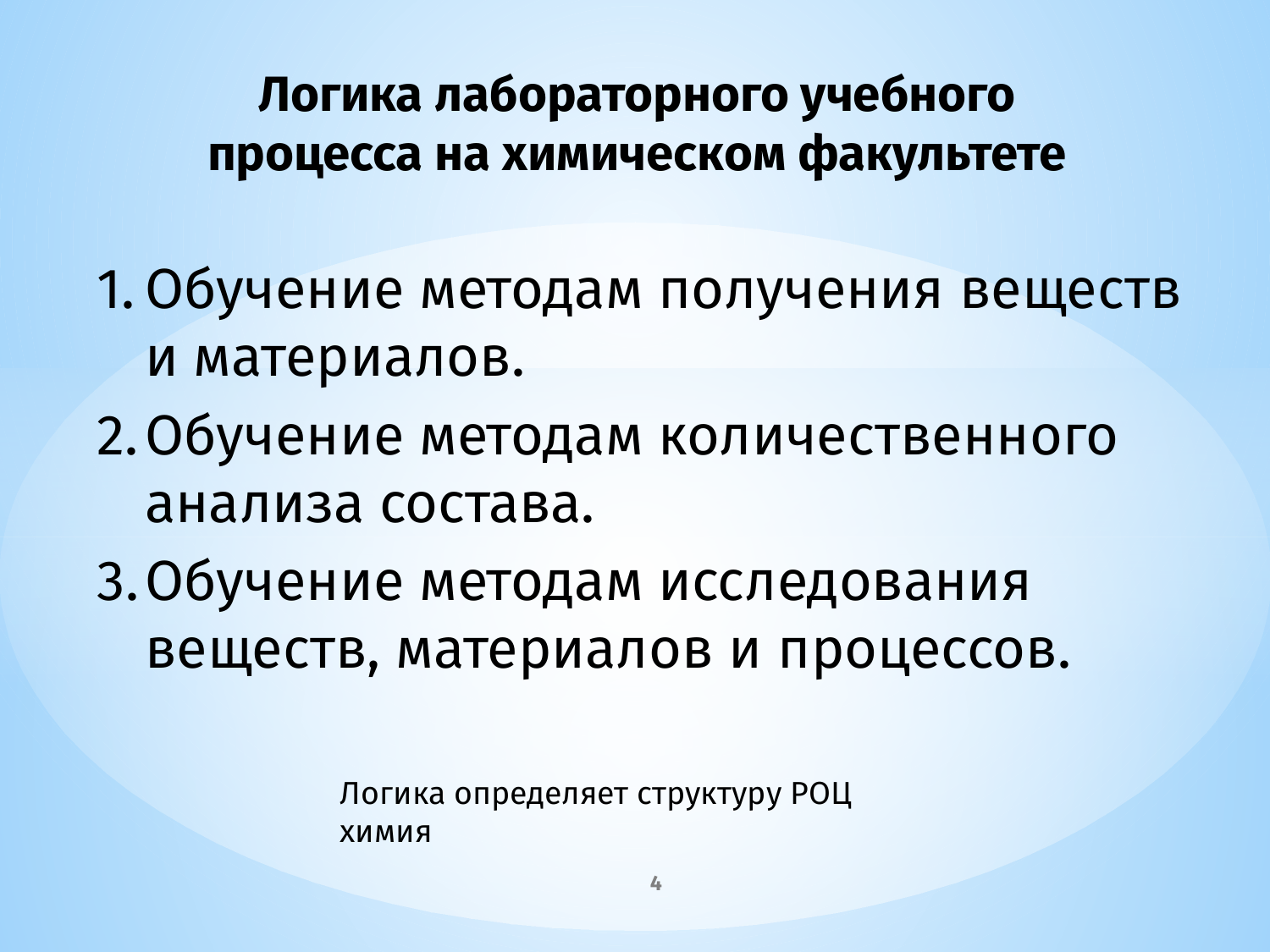

# Логика лабораторного учебного процесса на химическом факультете
Обучение методам получения веществ и материалов.
Обучение методам количественного анализа состава.
Обучение методам исследования веществ, материалов и процессов.
Логика определяет структуру РОЦ химия
4